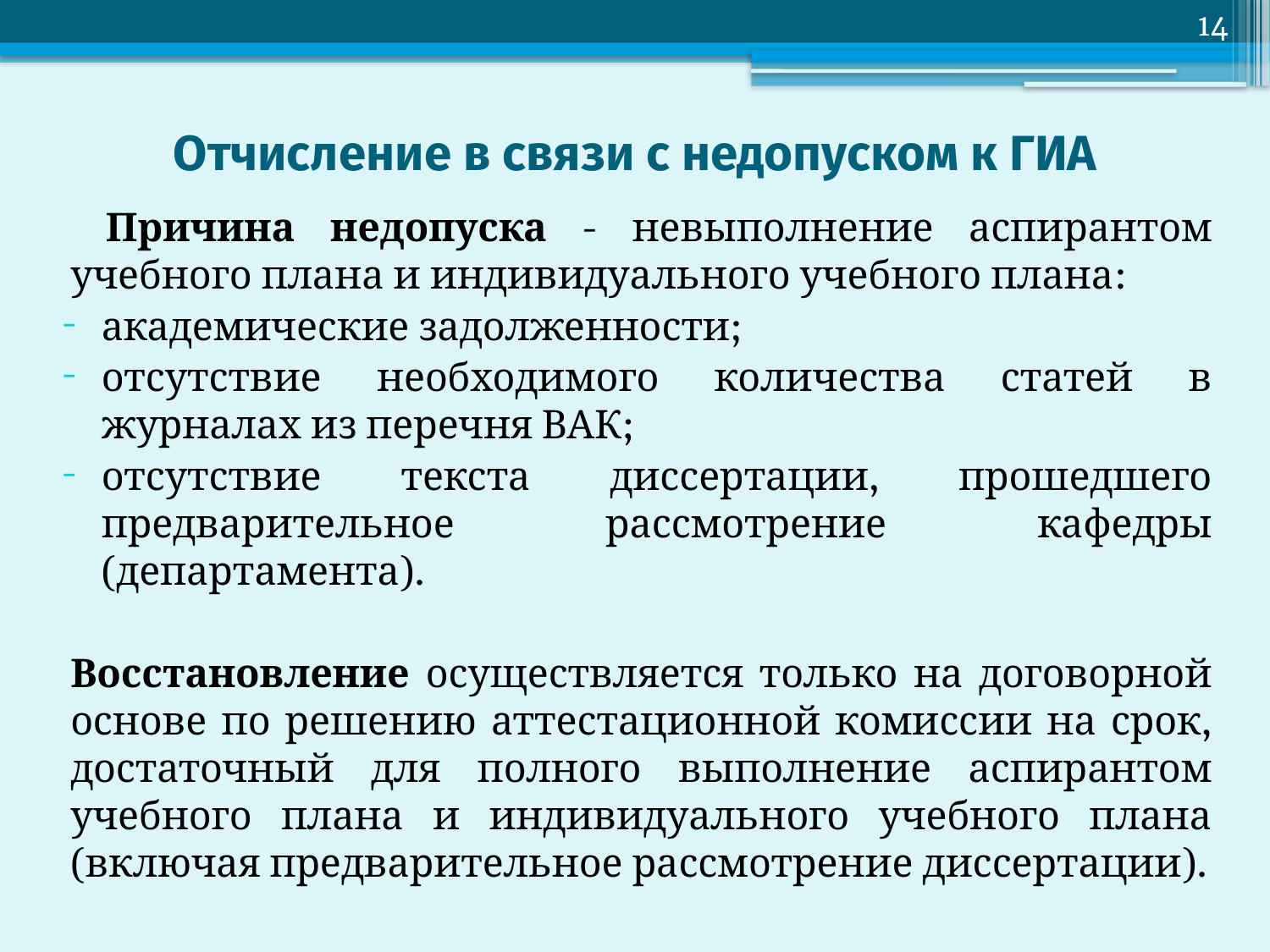

14
# Отчисление в связи с недопуском к ГИА
 Причина недопуска - невыполнение аспирантом учебного плана и индивидуального учебного плана:
академические задолженности;
отсутствие необходимого количества статей в журналах из перечня ВАК;
отсутствие текста диссертации, прошедшего предварительное рассмотрение кафедры (департамента).

Восстановление осуществляется только на договорной основе по решению аттестационной комиссии на срок, достаточный для полного выполнение аспирантом учебного плана и индивидуального учебного плана (включая предварительное рассмотрение диссертации).